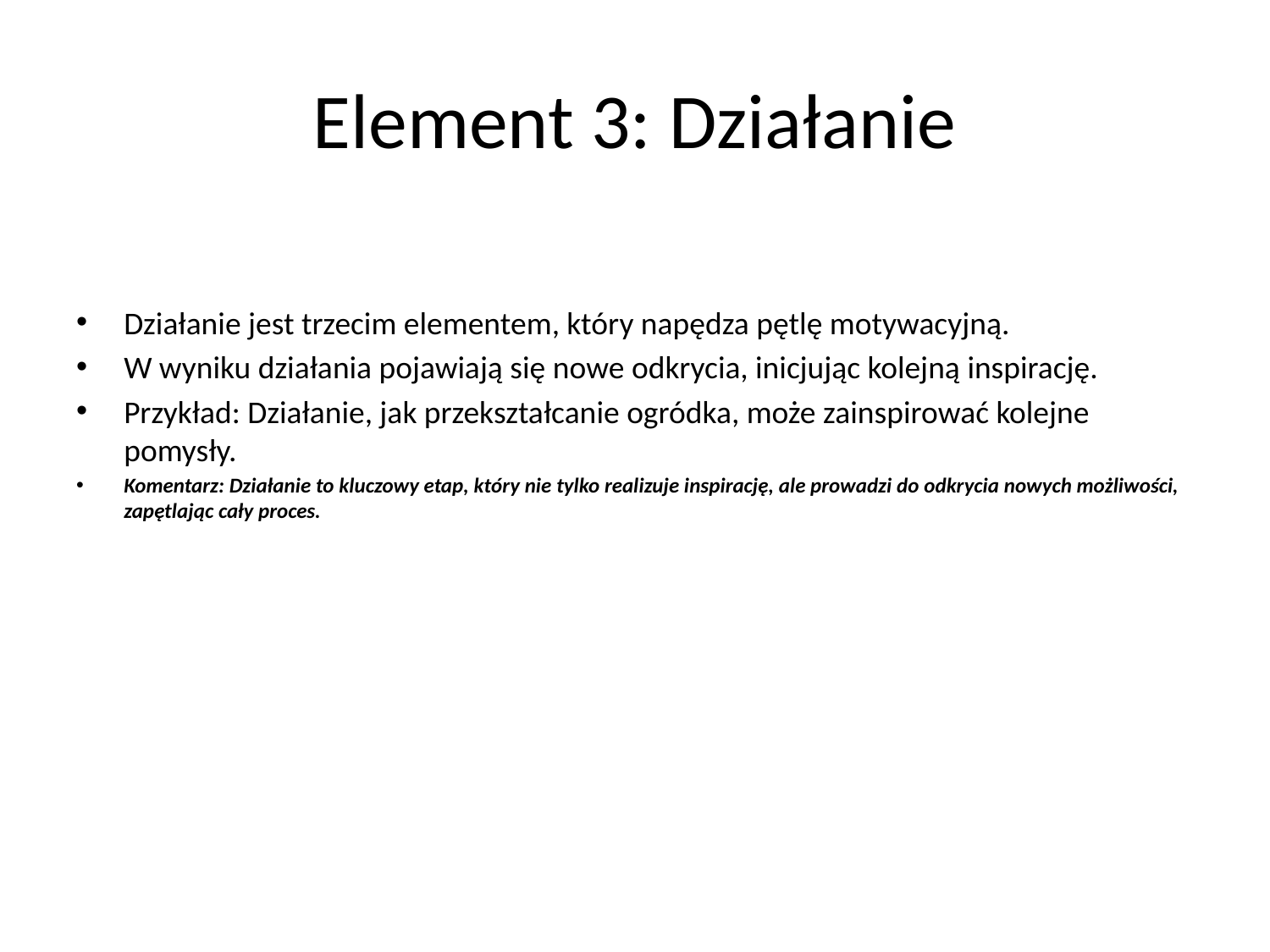

# Element 3: Działanie

Działanie jest trzecim elementem, który napędza pętlę motywacyjną.
W wyniku działania pojawiają się nowe odkrycia, inicjując kolejną inspirację.
Przykład: Działanie, jak przekształcanie ogródka, może zainspirować kolejne pomysły.
Komentarz: Działanie to kluczowy etap, który nie tylko realizuje inspirację, ale prowadzi do odkrycia nowych możliwości, zapętlając cały proces.